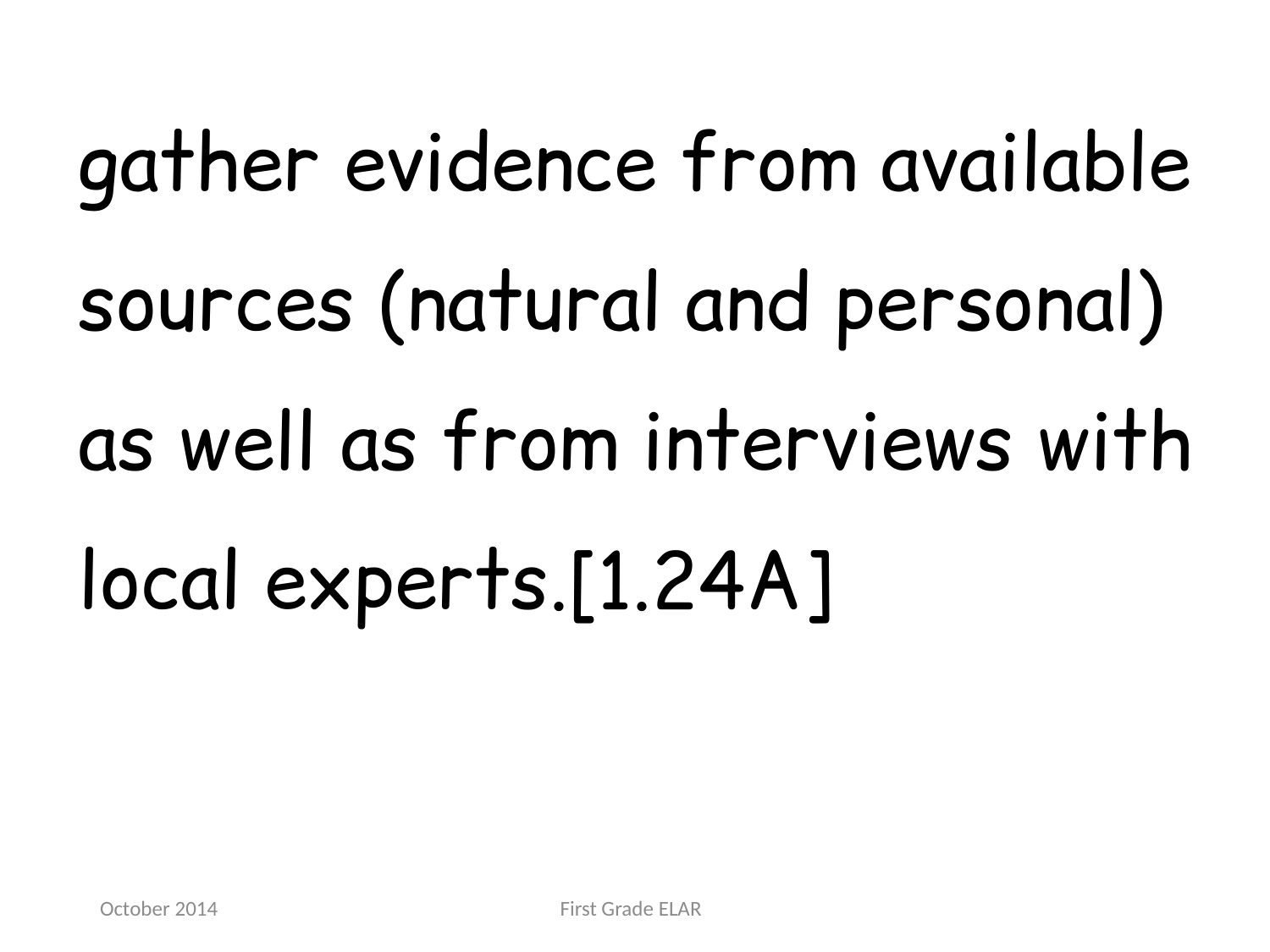

gather evidence from available sources (natural and personal) as well as from interviews with local experts.[1.24A]
October 2014
First Grade ELAR